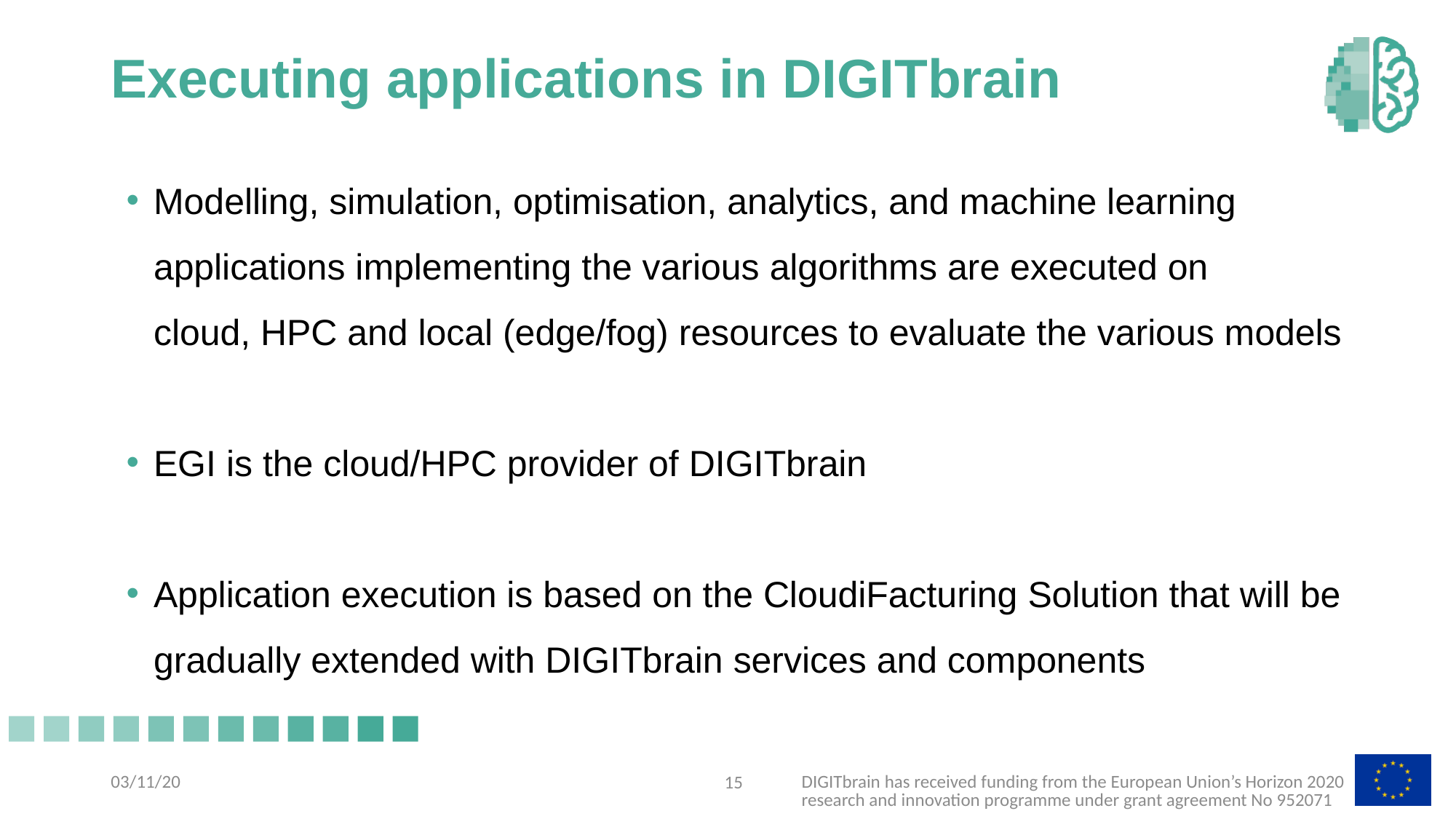

# Executing applications in DIGITbrain
Modelling, simulation, optimisation, analytics, and machine learning applications implementing the various algorithms are executed on
cloud, HPC and local (edge/fog) resources to evaluate the various models

EGI is the cloud/HPC provider of DIGITbrain

Application execution is based on the CloudiFacturing Solution that will be gradually extended with DIGITbrain services and components
03/11/20
DIGITbrain has received funding from the European Union’s Horizon 2020 research and innovation programme under grant agreement No 952071
15